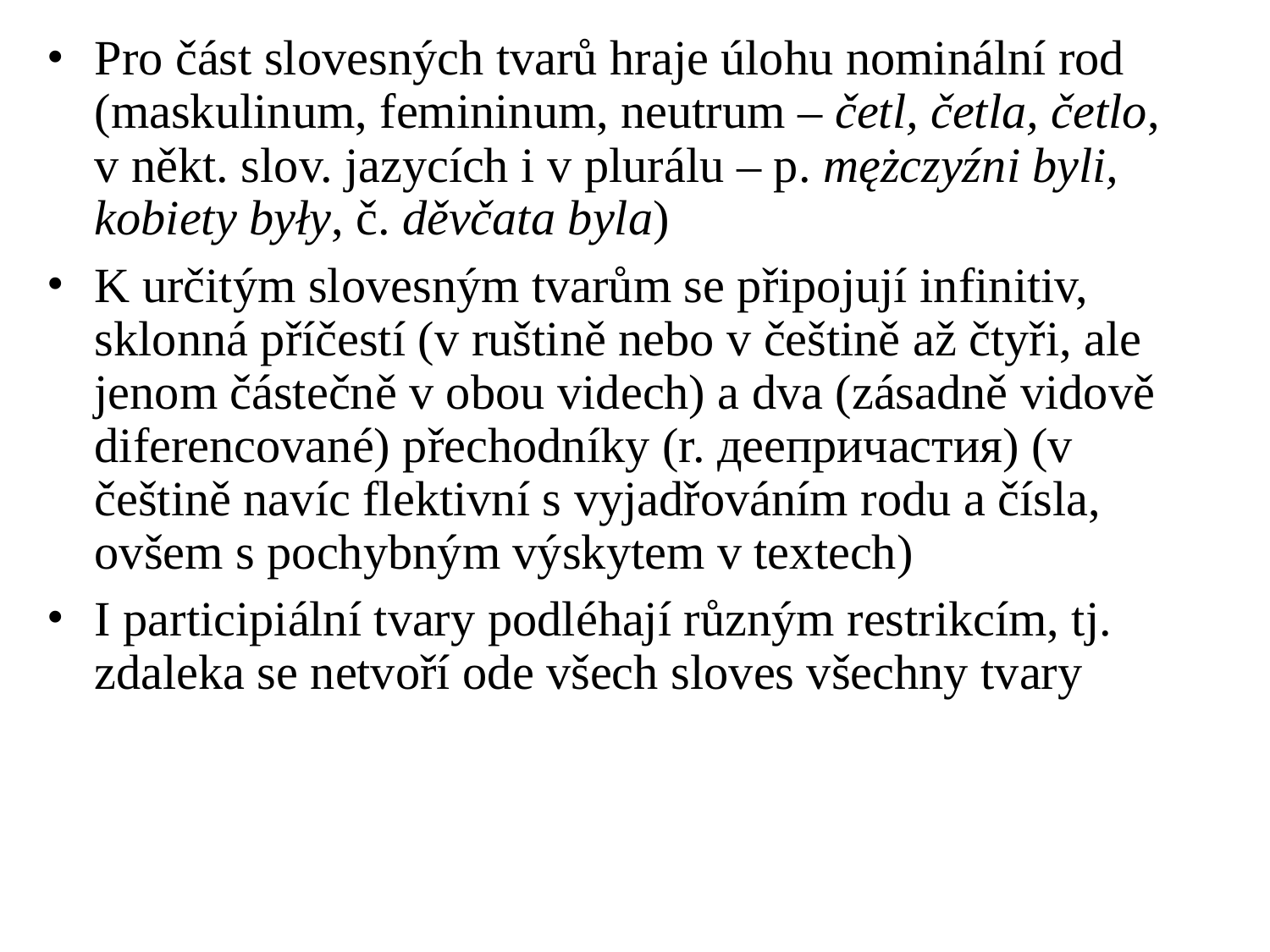

# Pro část slovesných tvarů hraje úlohu nominální rod (maskulinum, femininum, neutrum – četl, četla, četlo, v někt. slov. jazycích i v plurálu – p. mężczyźni byli, kobiety były, č. děvčata byla)
K určitým slovesným tvarům se připojují infinitiv, sklonná příčestí (v ruštině nebo v češtině až čtyři, ale jenom částečně v obou videch) a dva (zásadně vidově diferencované) přechodníky (r. деепричастия) (v češtině navíc flektivní s vyjadřováním rodu a čísla, ovšem s pochybným výskytem v textech)
I participiální tvary podléhají různým restrikcím, tj. zdaleka se netvoří ode všech sloves všechny tvary